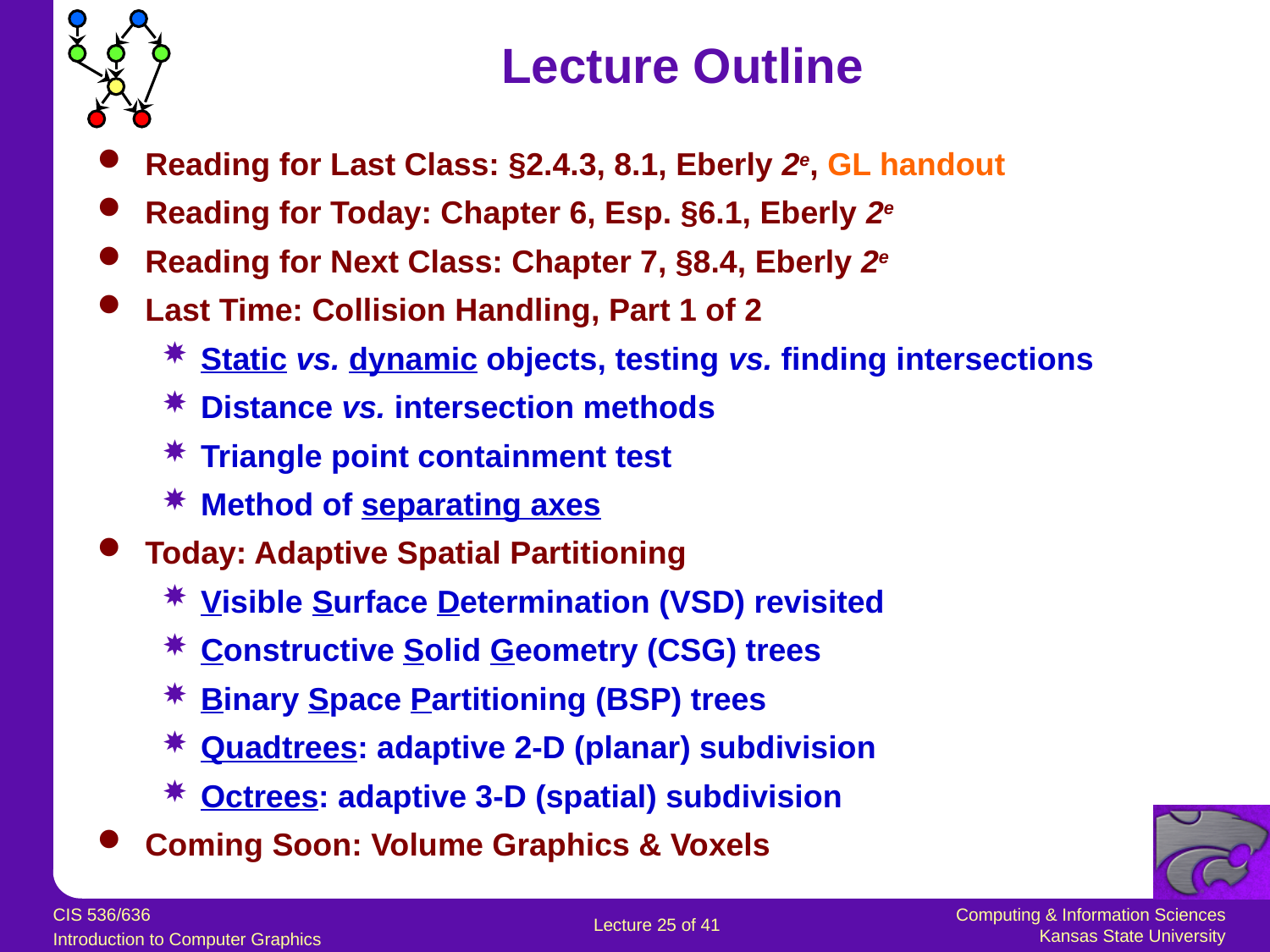

Lecture Outline
Reading for Last Class: §2.4.3, 8.1, Eberly 2e, GL handout
Reading for Today: Chapter 6, Esp. §6.1, Eberly 2e
Reading for Next Class: Chapter 7, §8.4, Eberly 2e
Last Time: Collision Handling, Part 1 of 2
Static vs. dynamic objects, testing vs. finding intersections
Distance vs. intersection methods
Triangle point containment test
Method of separating axes
Today: Adaptive Spatial Partitioning
Visible Surface Determination (VSD) revisited
Constructive Solid Geometry (CSG) trees
Binary Space Partitioning (BSP) trees
Quadtrees: adaptive 2-D (planar) subdivision
Octrees: adaptive 3-D (spatial) subdivision
Coming Soon: Volume Graphics & Voxels